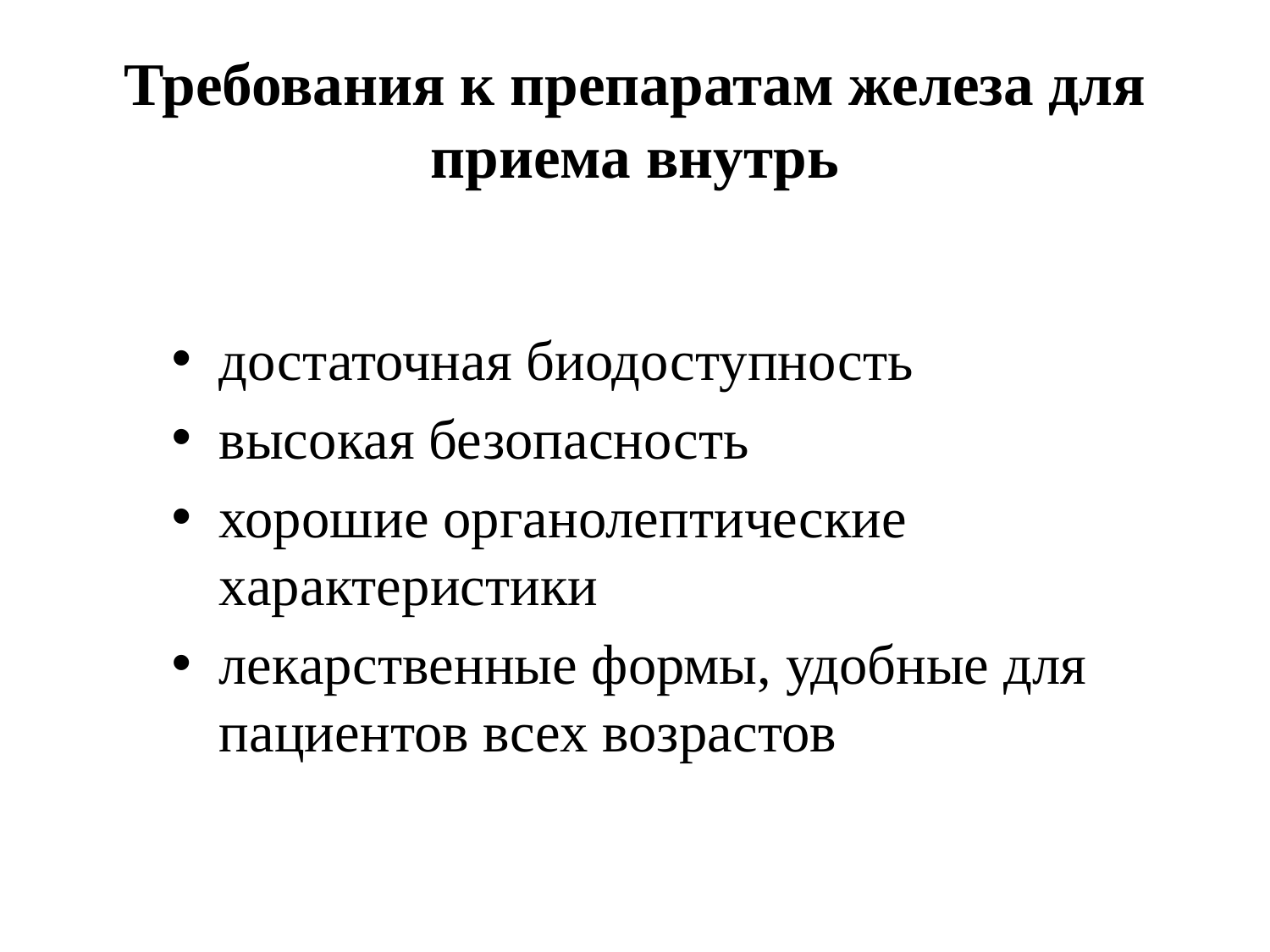

# Требования к препаратам железа для приема внутрь
достаточная биодоступность
высокая безопасность
хорошие органолептические характеристики
лекарственные формы, удобные для пациентов всех возрастов